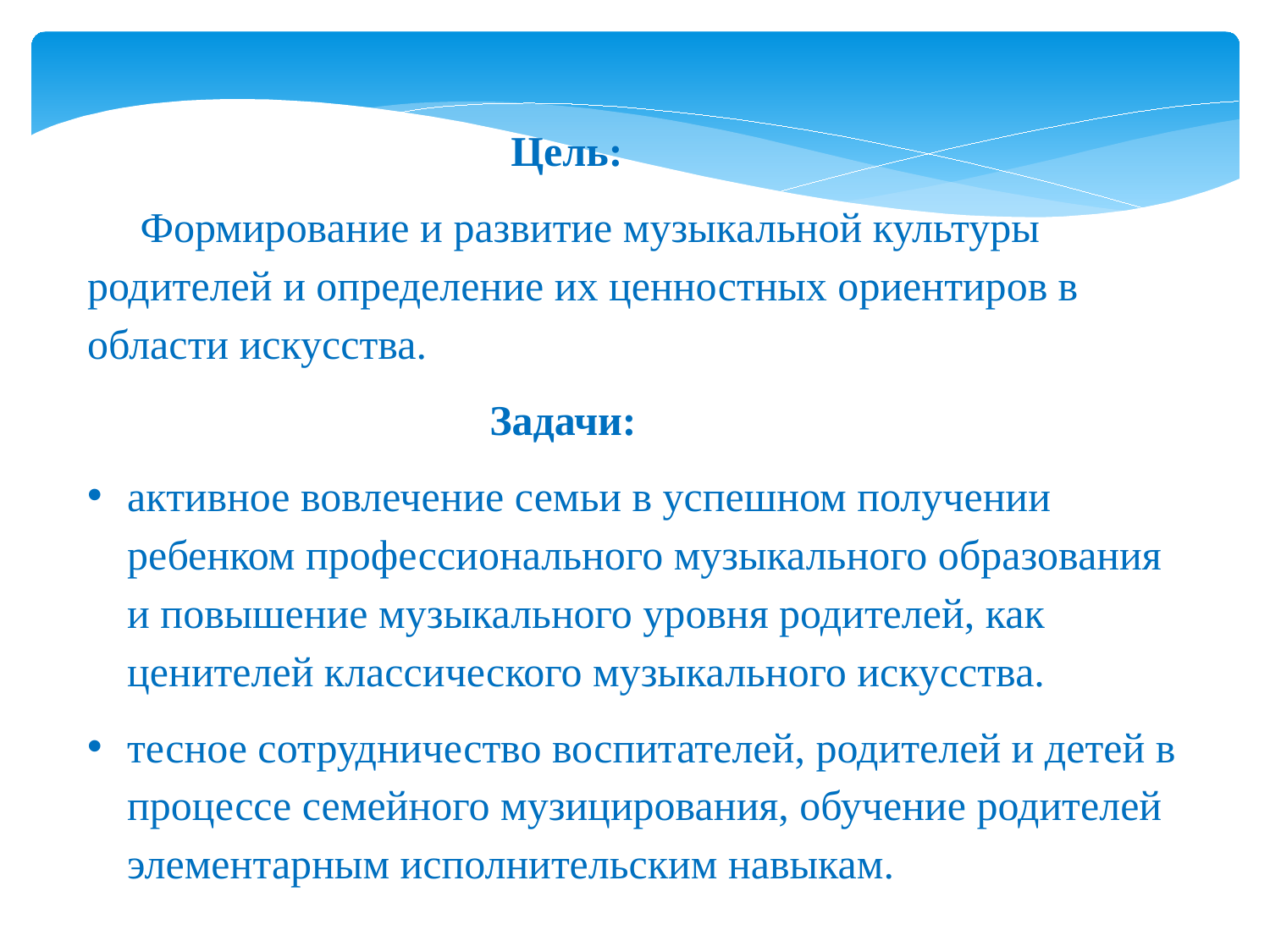

Цель:
     Формирование и развитие музыкальной культуры родителей и определение их ценностных ориентиров в области искусства.
                                      Задачи:
активное вовлечение семьи в успешном получении ребенком профессионального музыкального образования и повышение музыкального уровня родителей, как ценителей классического музыкального искусства.
тесное сотрудничество воспитателей, родителей и детей в процессе семейного музицирования, обучение родителей элементарным исполнительским навыкам.